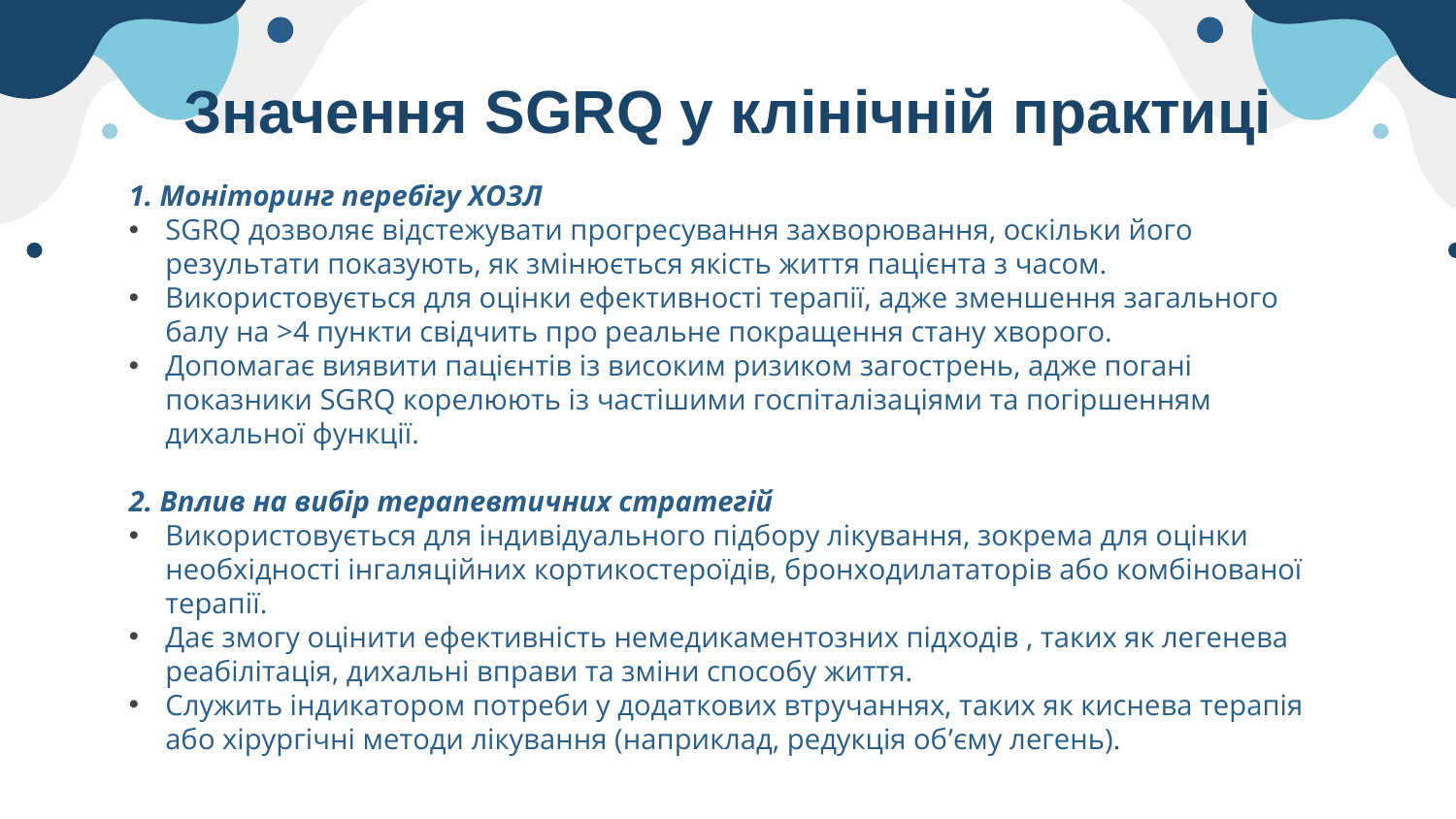

# Значення SGRQ у клінічній практиці
1. Моніторинг перебігу ХОЗЛ
SGRQ дозволяє відстежувати прогресування захворювання, оскільки його результати показують, як змінюється якість життя пацієнта з часом.
Використовується для оцінки ефективності терапії, адже зменшення загального балу на >4 пункти свідчить про реальне покращення стану хворого.
Допомагає виявити пацієнтів із високим ризиком загострень, адже погані показники SGRQ корелюють із частішими госпіталізаціями та погіршенням дихальної функції.

2. Вплив на вибір терапевтичних стратегій
Використовується для індивідуального підбору лікування, зокрема для оцінки необхідності інгаляційних кортикостероїдів, бронходилататорів або комбінованої терапії.
Дає змогу оцінити ефективність немедикаментозних підходів , таких як легенева реабілітація, дихальні вправи та зміни способу життя.
Служить індикатором потреби у додаткових втручаннях, таких як киснева терапія або хірургічні методи лікування (наприклад, редукція об’єму легень).